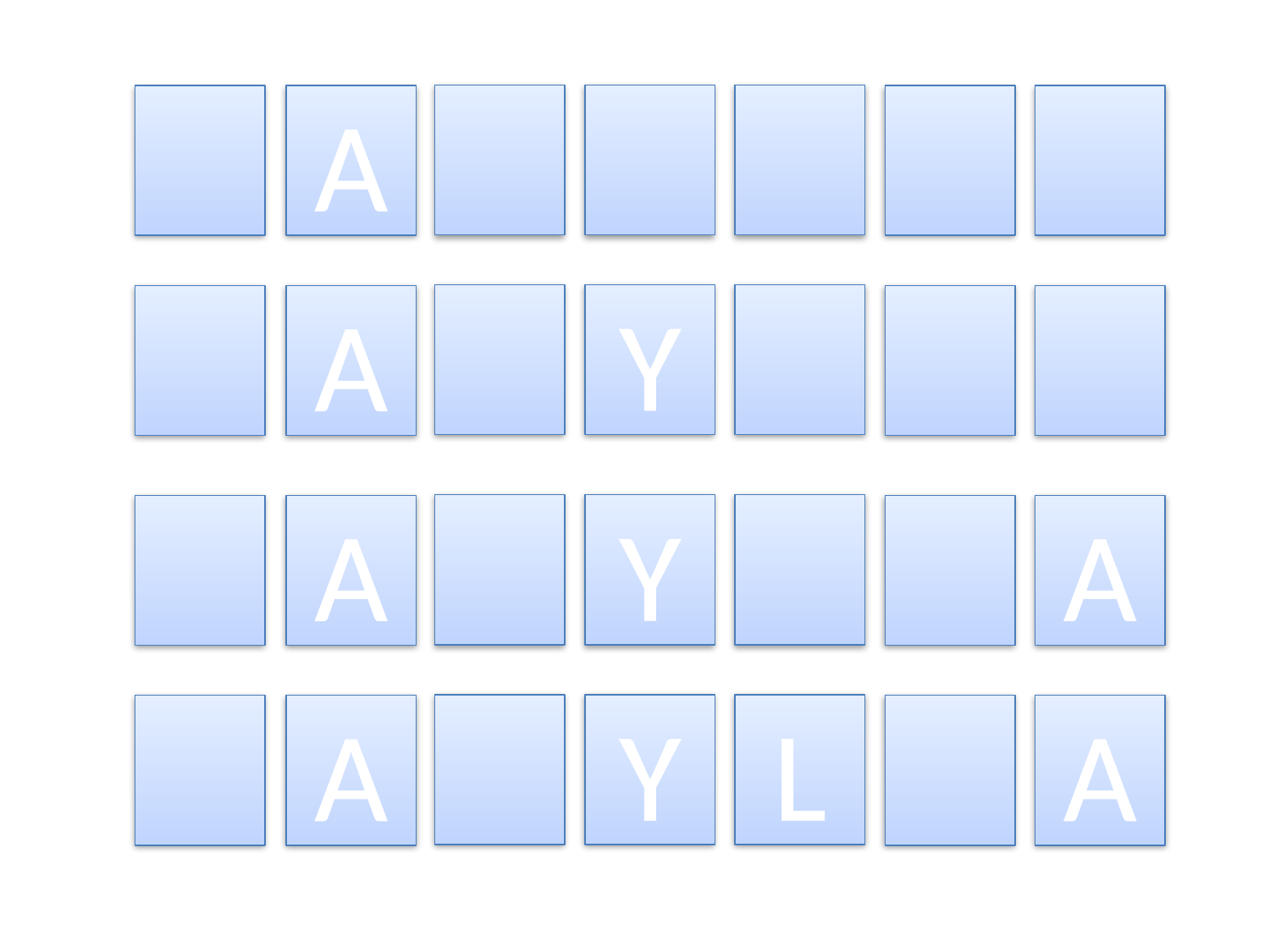

A

Y

A

Y

A

A

Y
L

A

A